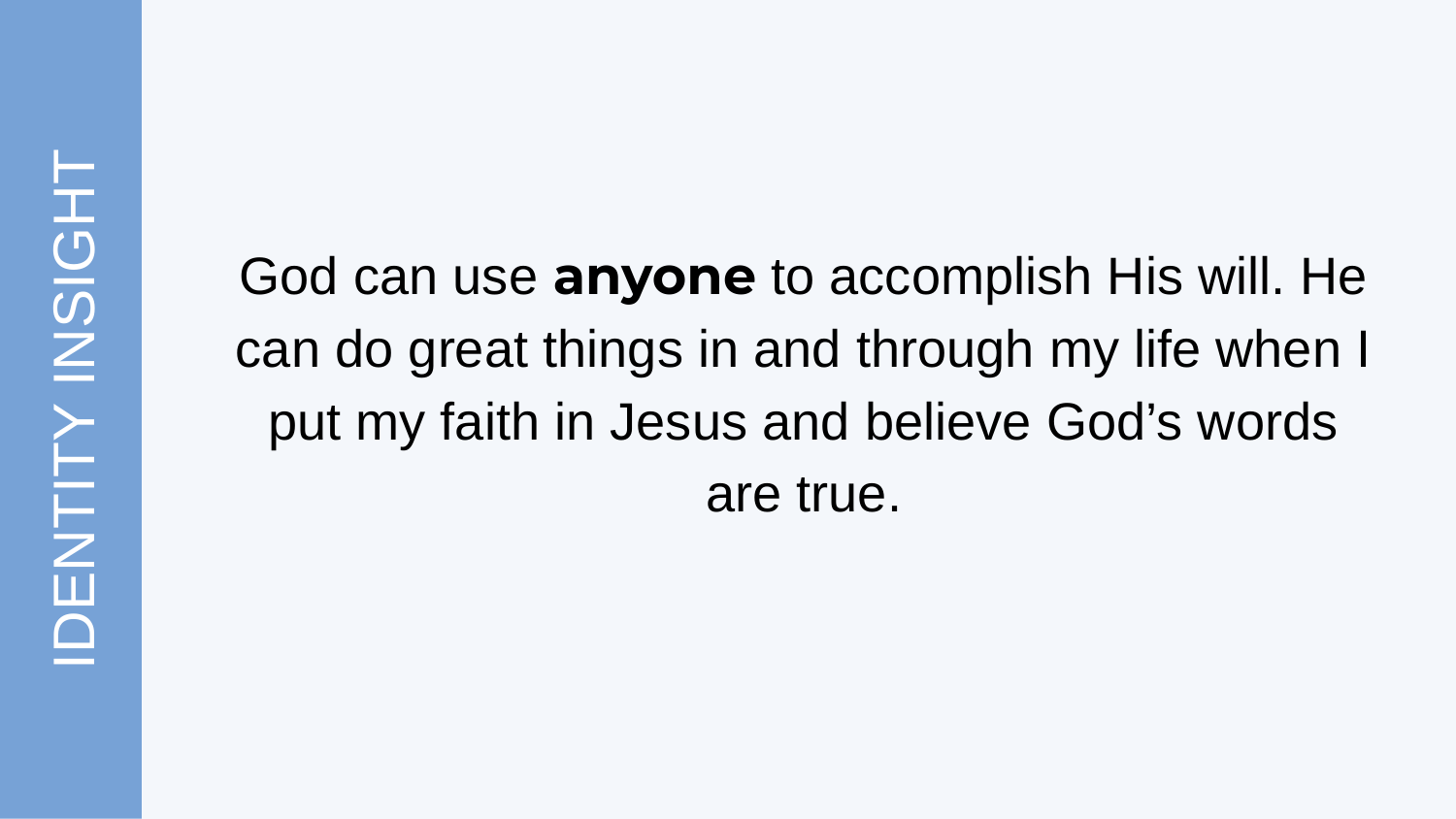

God can use anyone to accomplish His will. He can do great things in and through my life when I put my faith in Jesus and believe God’s words are true.

IDENTITY INSIGHT